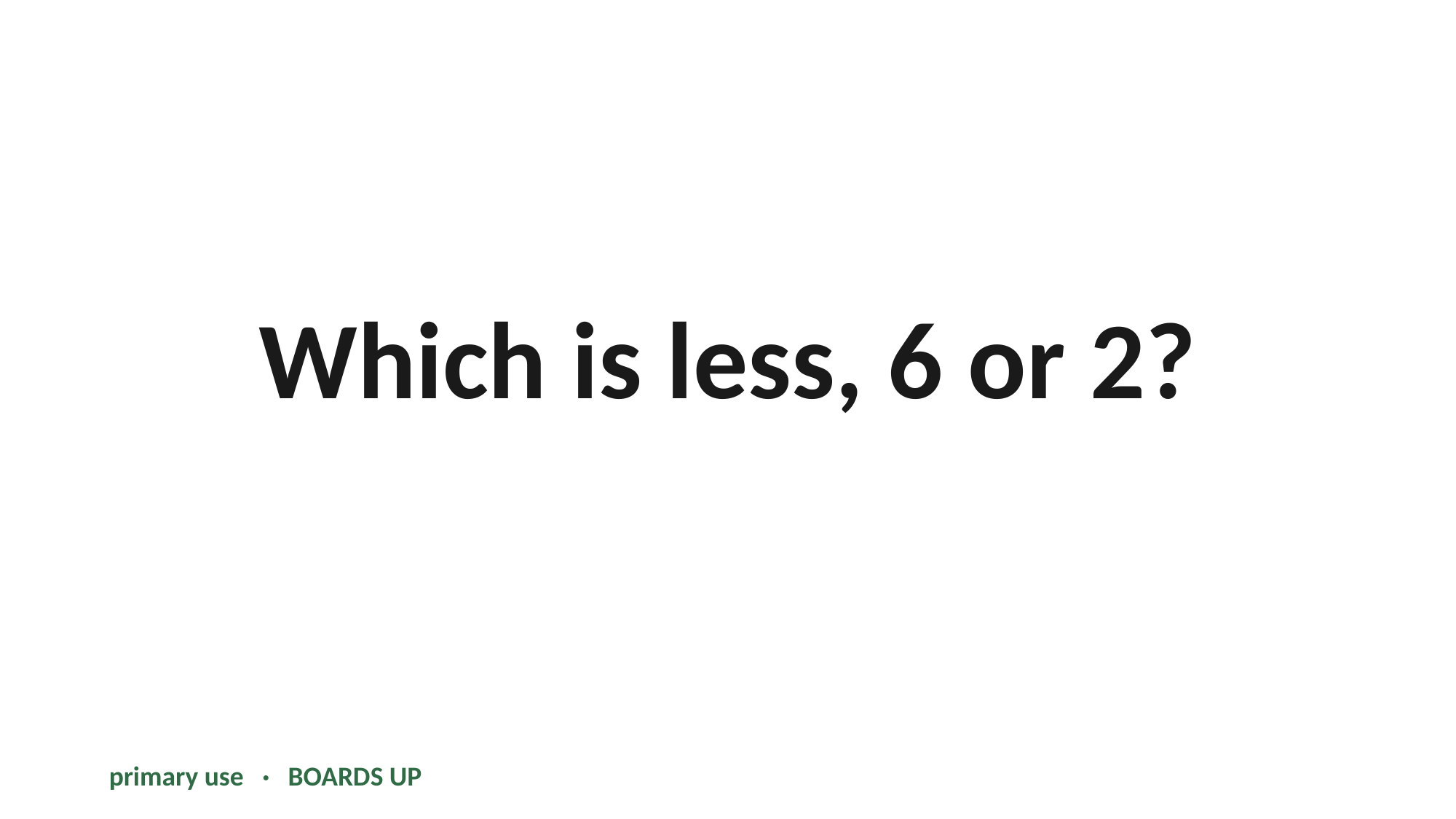

Which is less, 6 or 2?
primary use   ·   BOARDS UP